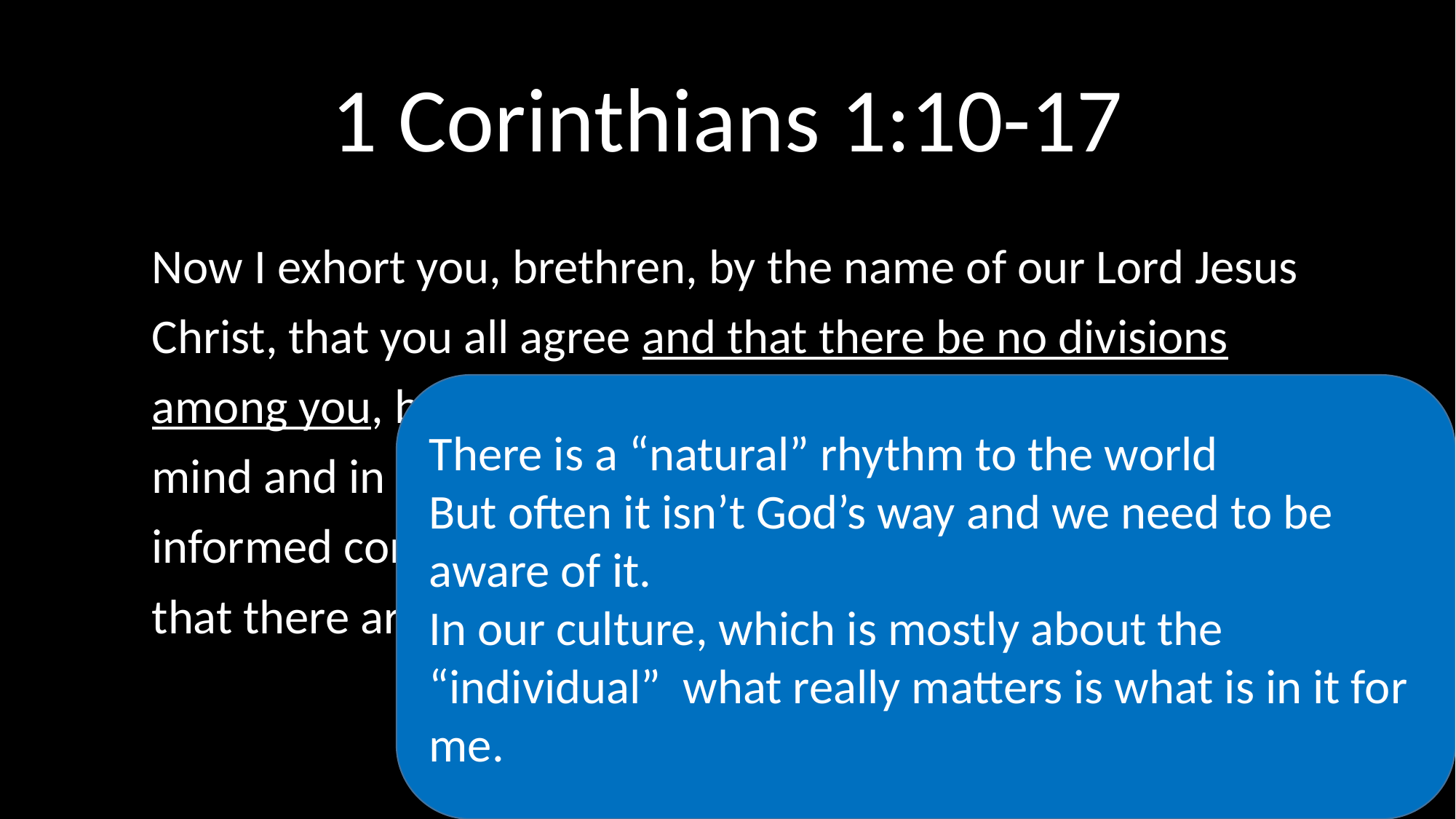

# 1 Corinthians 1:10-17
Now I exhort you, brethren, by the name of our Lord Jesus Christ, that you all agree and that there be no divisions among you, but that you be made complete in the same mind and in the same judgment.   11 For I have been informed concerning you, my brethren, by Chloe’s people, that there are quarrels among you

There is a “natural” rhythm to the world
But often it isn’t God’s way and we need to be aware of it.
In our culture, which is mostly about the “individual”  what really matters is what is in it for me.